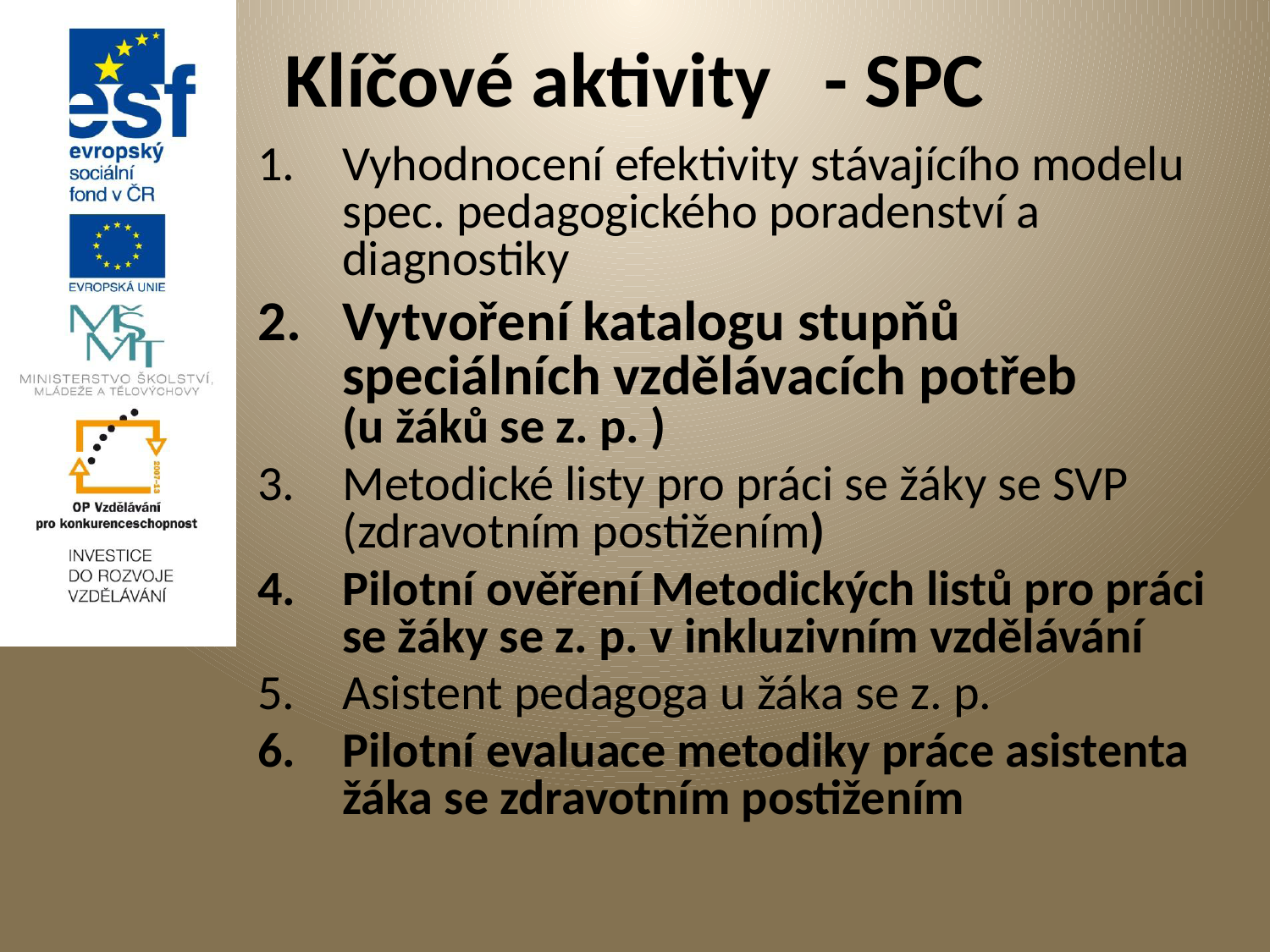

# Klíčové aktivity   - SPC
Vyhodnocení efektivity stávajícího modelu spec. pedagogického poradenství a diagnostiky
Vytvoření katalogu stupňů speciálních vzdělávacích potřeb
(u žáků se z. p. )
Metodické listy pro práci se žáky se SVP (zdravotním postižením)
Pilotní ověření Metodických listů pro práci se žáky se z. p. v inkluzivním vzdělávání
Asistent pedagoga u žáka se z. p.
Pilotní evaluace metodiky práce asistenta žáka se zdravotním postižením